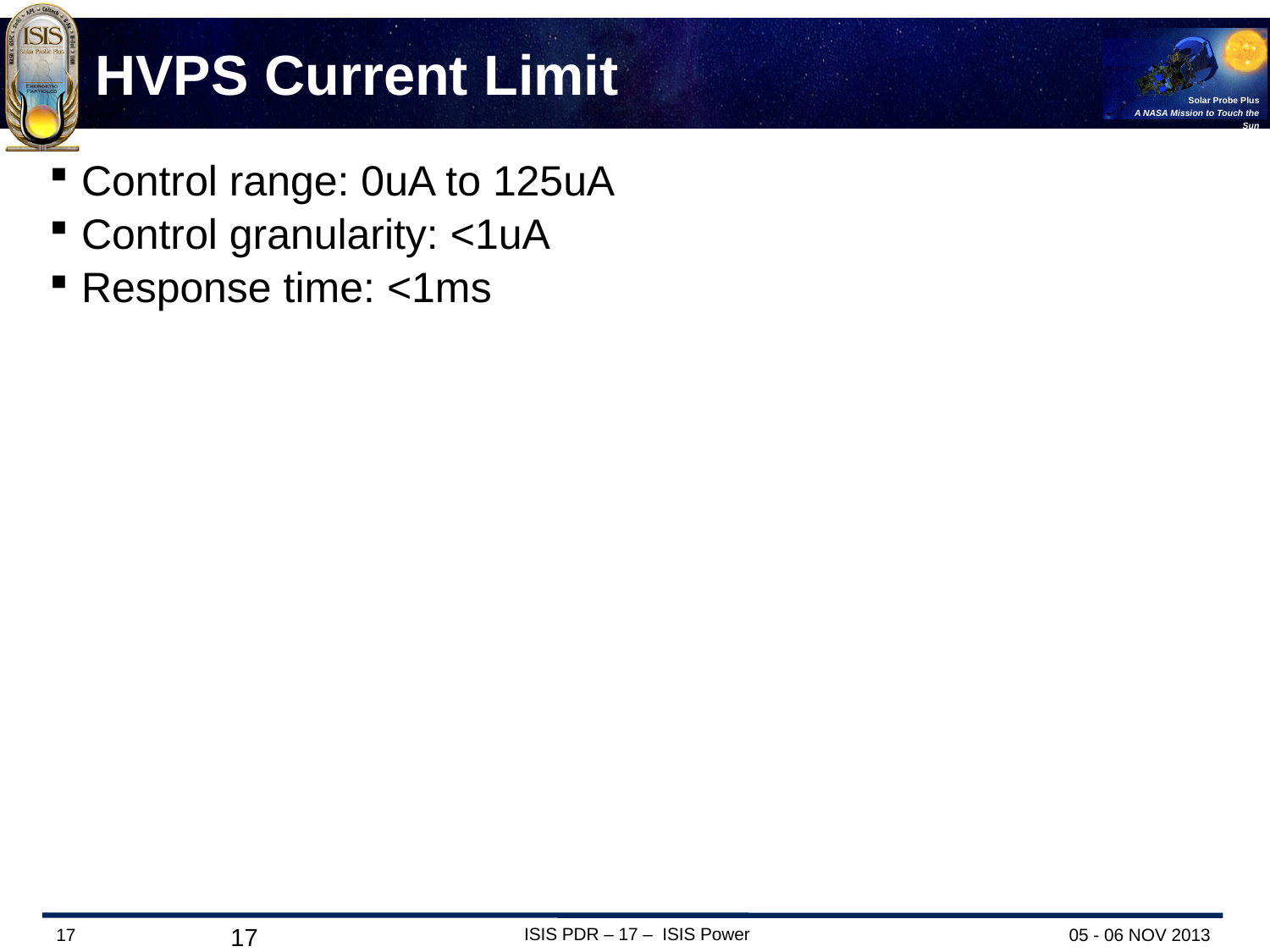

# HVPS Current Limit
Control range: 0uA to 125uA
Control granularity: <1uA
Response time: <1ms
17